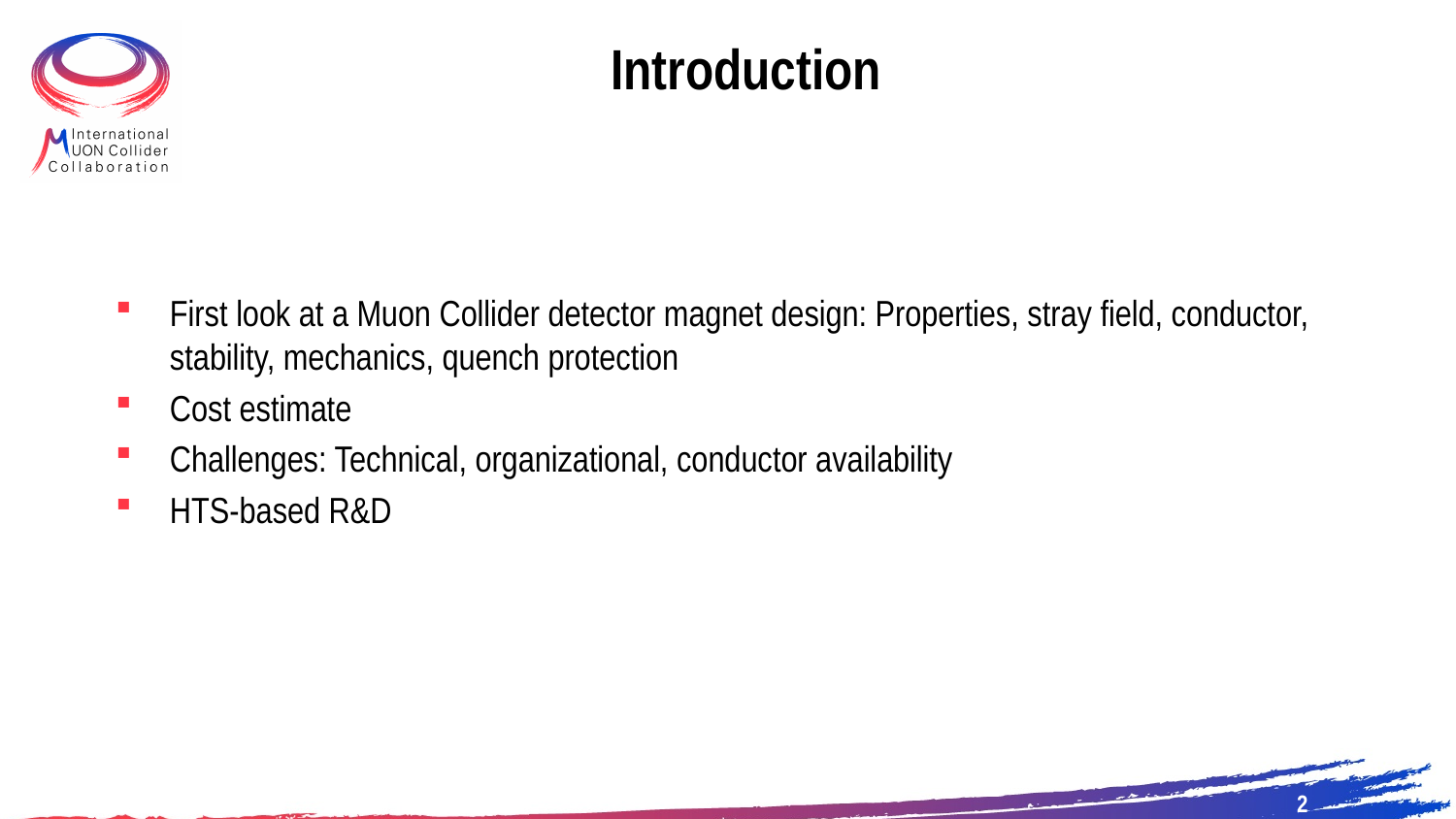

# Introduction
First look at a Muon Collider detector magnet design: Properties, stray field, conductor, stability, mechanics, quench protection
Cost estimate
Challenges: Technical, organizational, conductor availability
HTS-based R&D
2